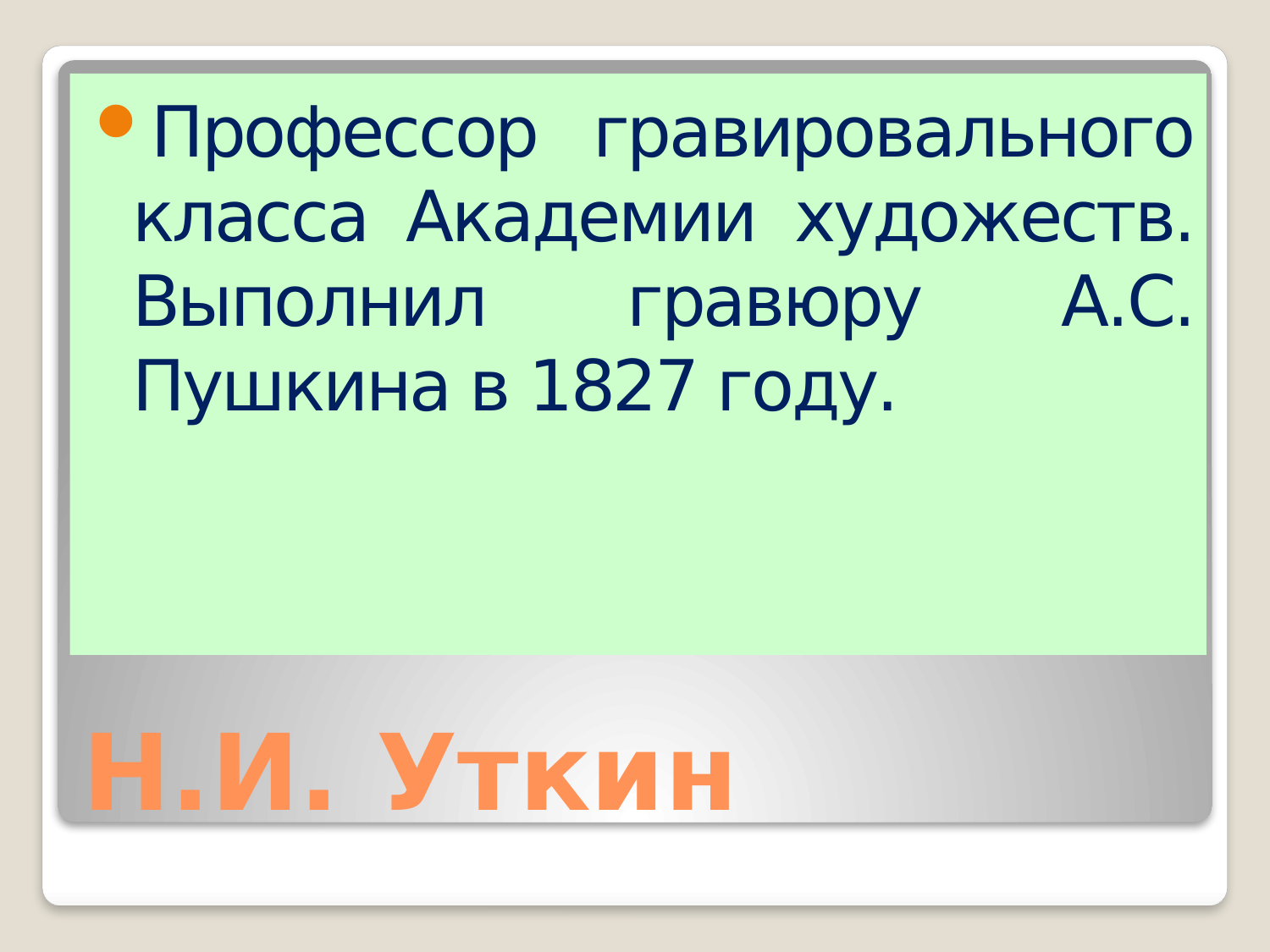

Профессор гравировального класса Академии художеств. Выполнил гравюру А.С. Пушкина в 1827 году.
# Н.И. Уткин